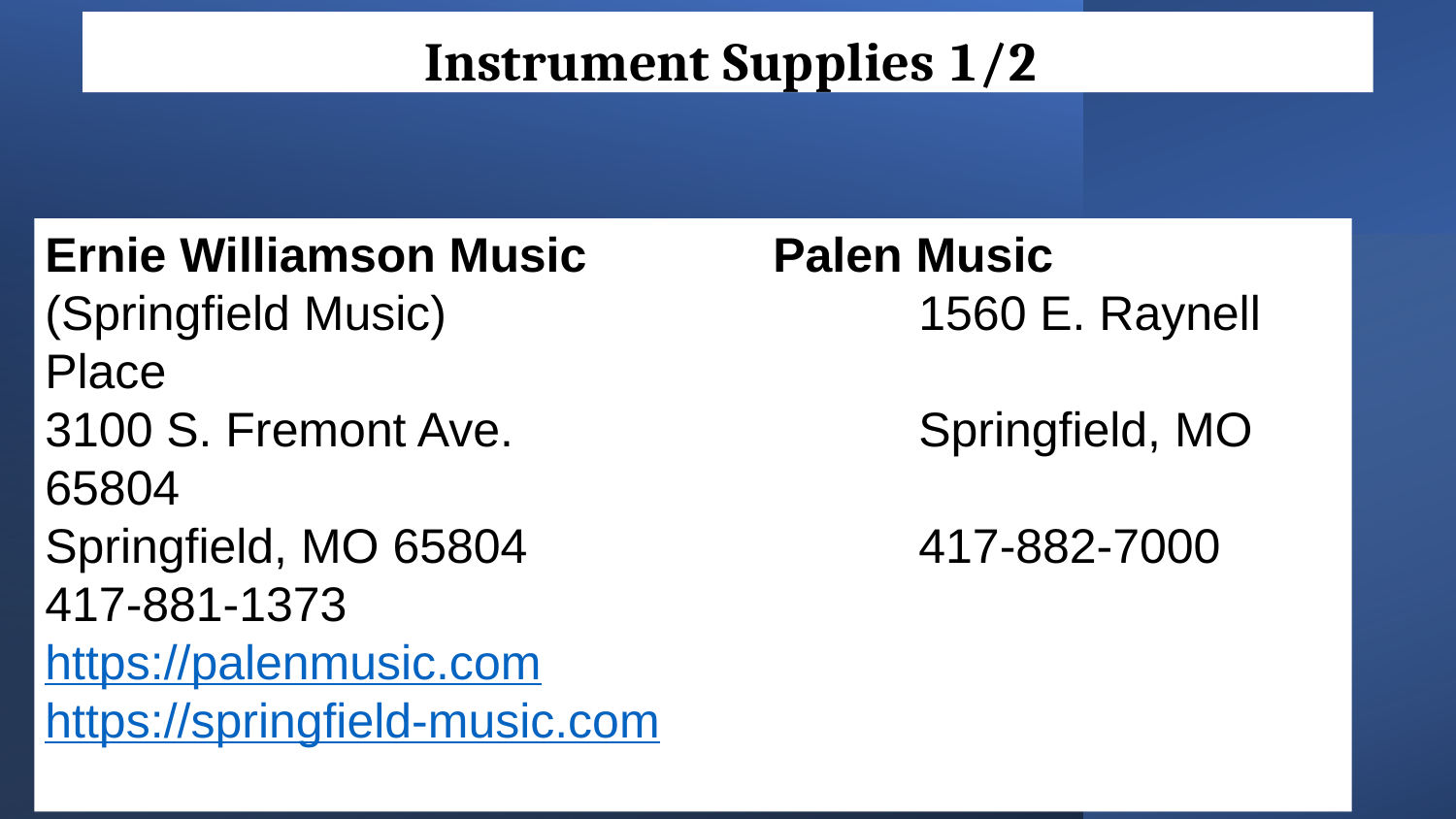

Instrument Supplies 1/2
Ernie Williamson Music		Palen Music
(Springfield Music) 				1560 E. Raynell Place
3100 S. Fremont Ave. 			Springfield, MO 65804
Springfield, MO 65804 			417-882-7000
417-881-1373 					 https://palenmusic.com
https://springfield-music.com